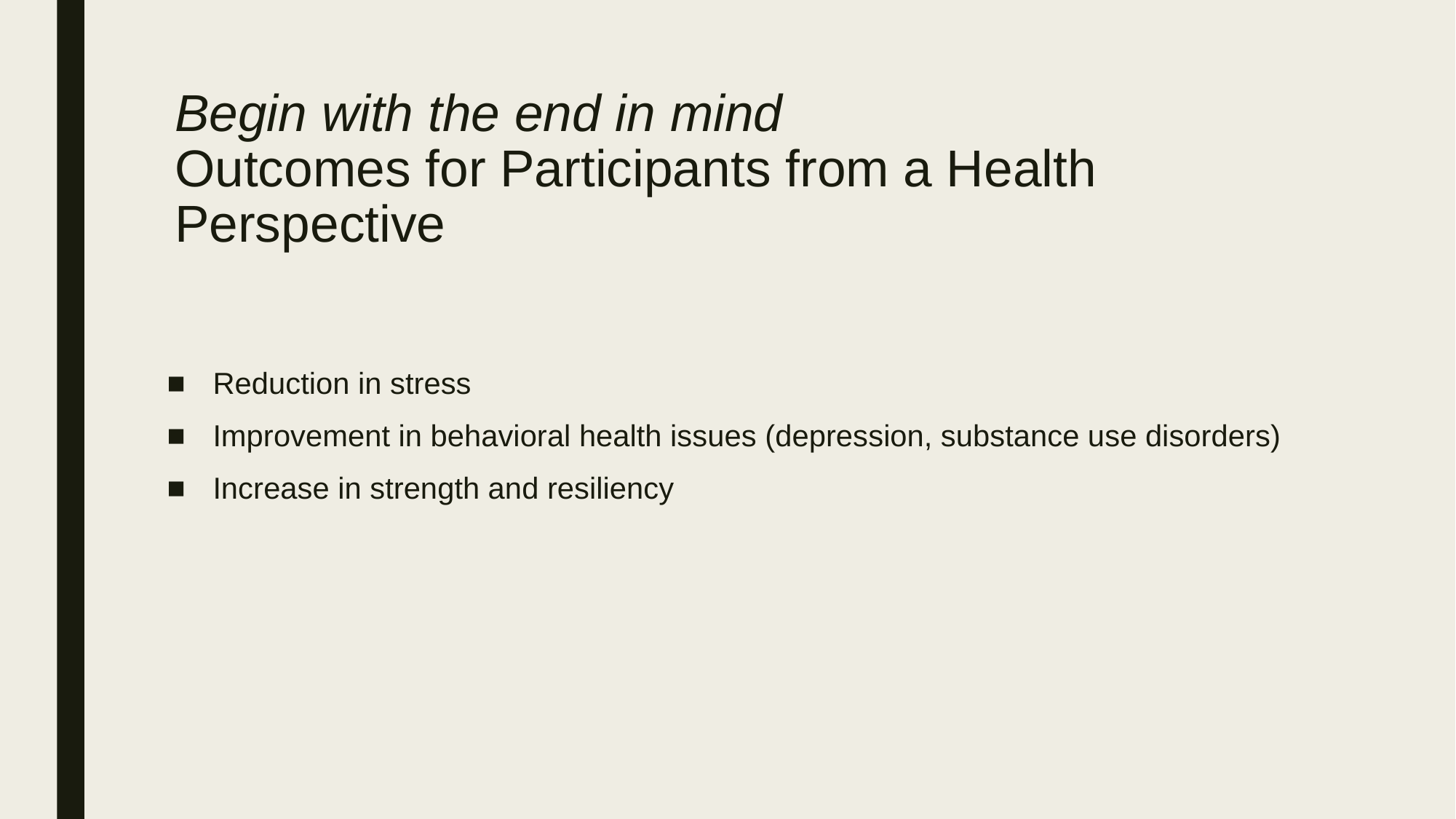

# Begin with the end in mind Outcomes for Participants from a Health Perspective
Reduction in stress
Improvement in behavioral health issues (depression, substance use disorders)
Increase in strength and resiliency